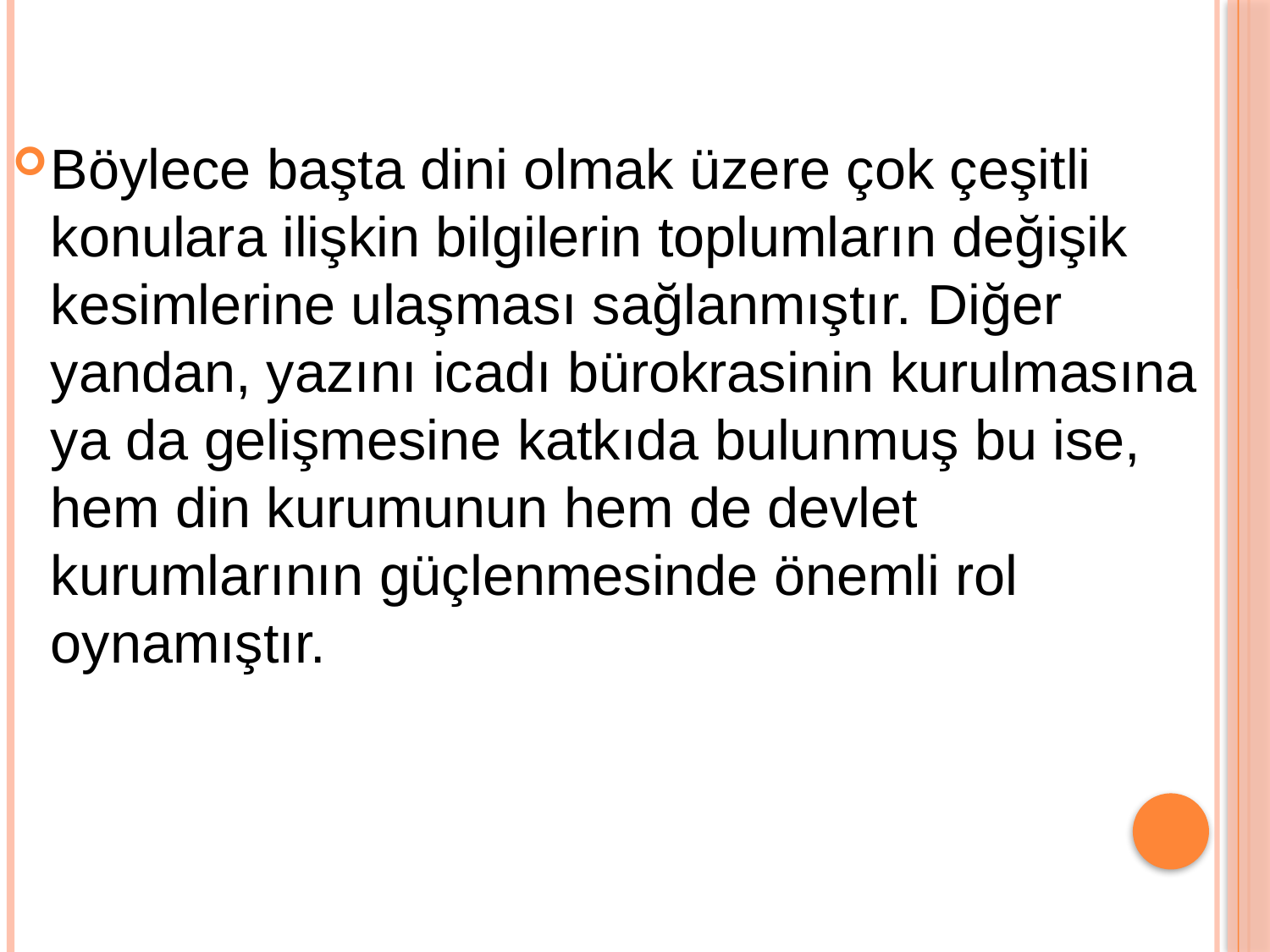

Böylece başta dini olmak üzere çok çeşitli konulara ilişkin bilgilerin toplumların değişik kesimlerine ulaşması sağlanmıştır. Diğer yandan, yazını icadı bürokrasinin kurulmasına ya da gelişmesine katkıda bulunmuş bu ise, hem din kurumunun hem de devlet kurumlarının güçlenmesinde önemli rol oynamıştır.